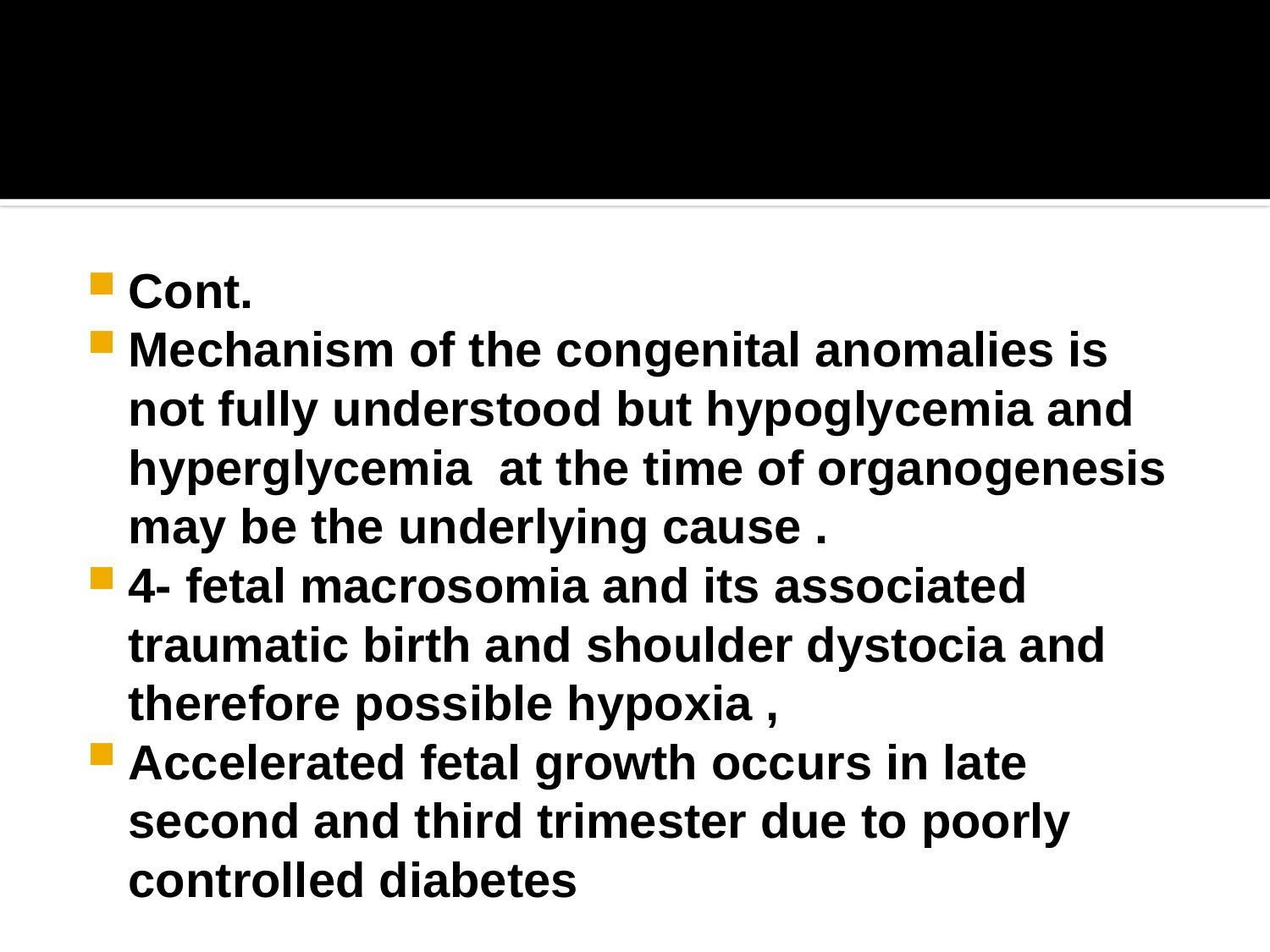

Cont.
Mechanism of the congenital anomalies is not fully understood but hypoglycemia and hyperglycemia  at the time of organogenesis may be the underlying cause .
4- fetal macrosomia and its associated traumatic birth and shoulder dystocia and therefore possible hypoxia ,
Accelerated fetal growth occurs in late second and third trimester due to poorly controlled diabetes